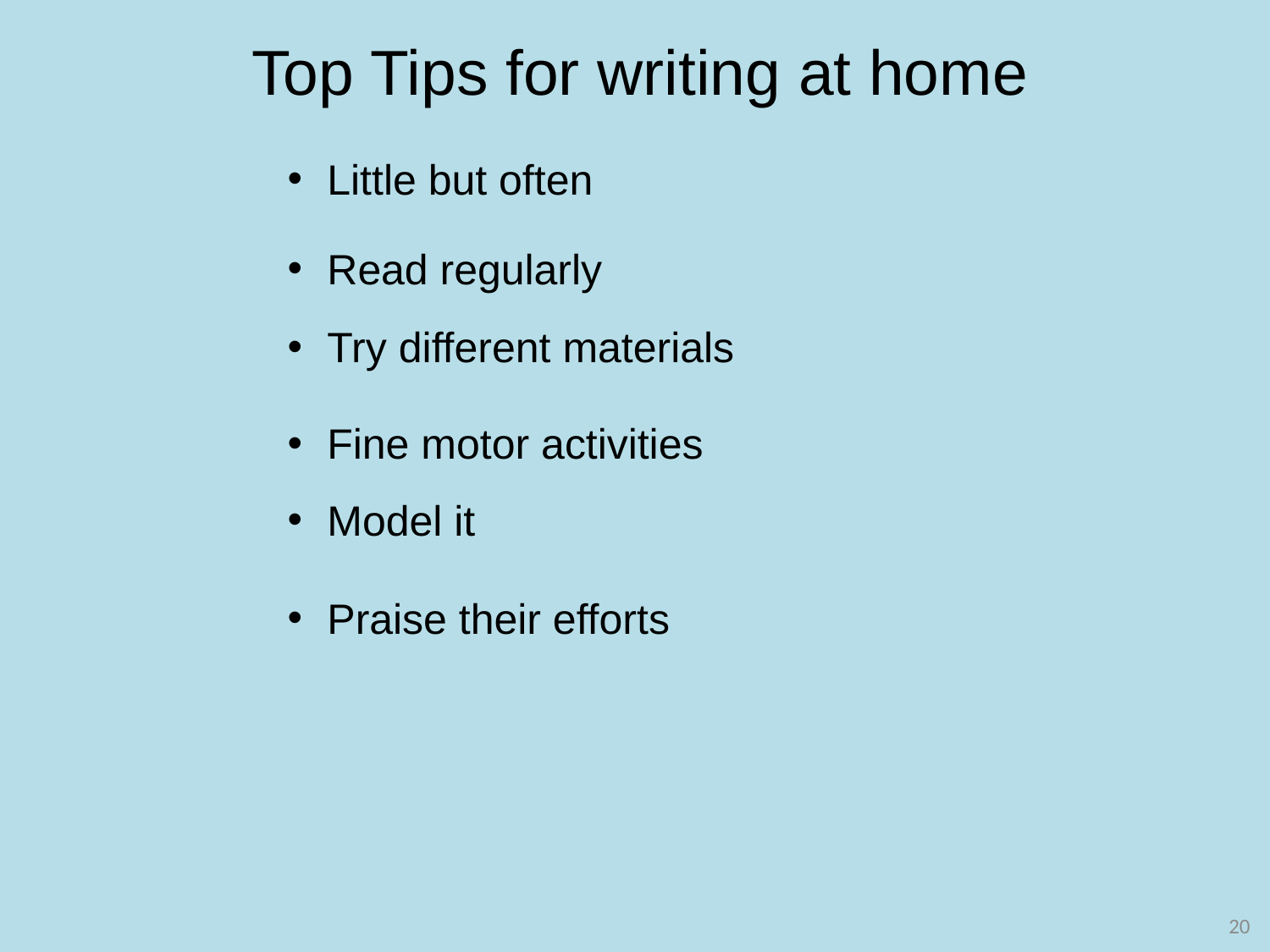

Top Tips for writing at home
Little but often

Read regularly
Try different materials

Fine motor activities

Model it

Praise their efforts

20